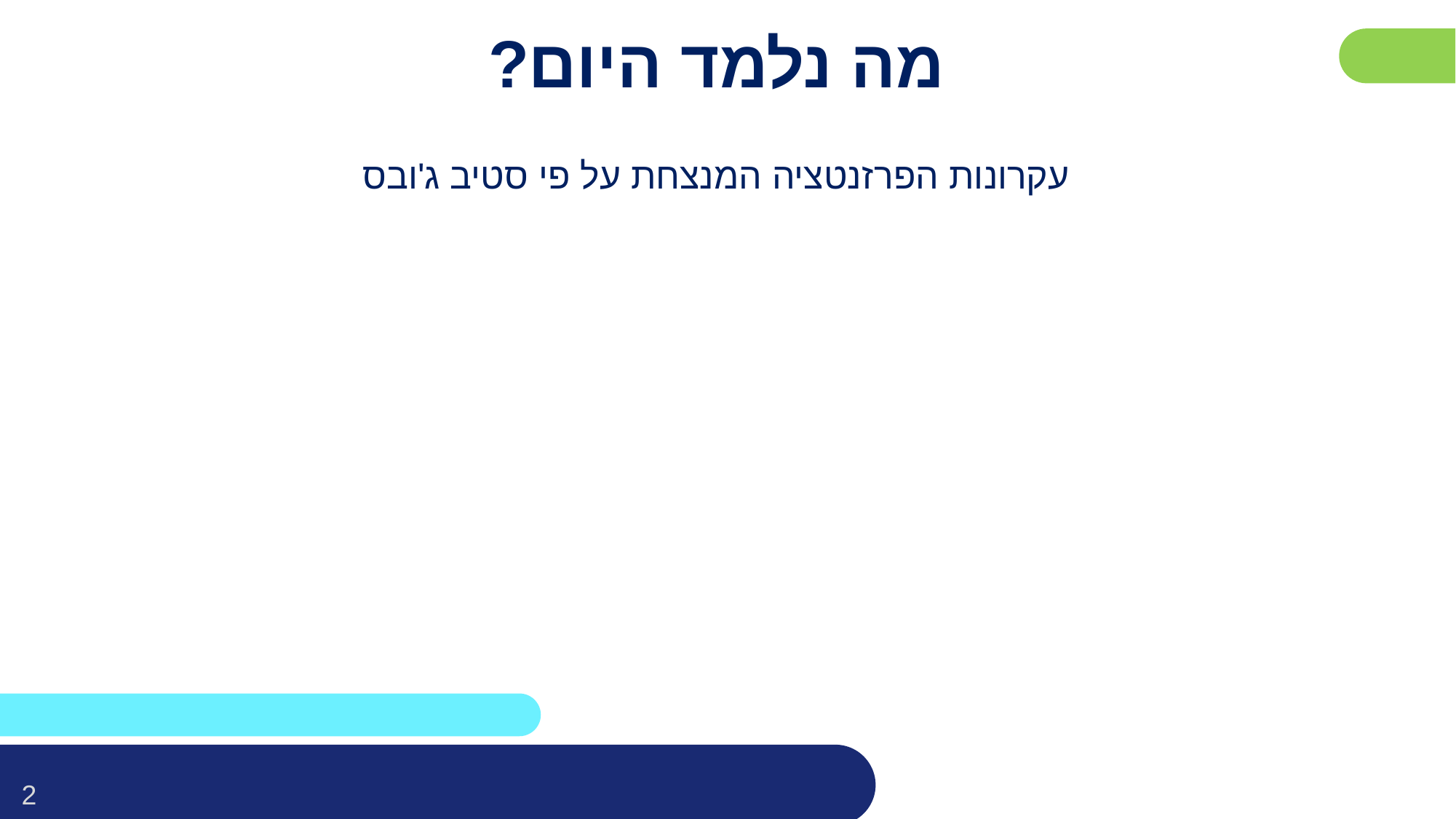

פרטו בשקופית זו את נושאי הלימוד של השיעור
# מה נלמד היום?
עקרונות הפרזנטציה המנצחת על פי סטיב ג'ובס